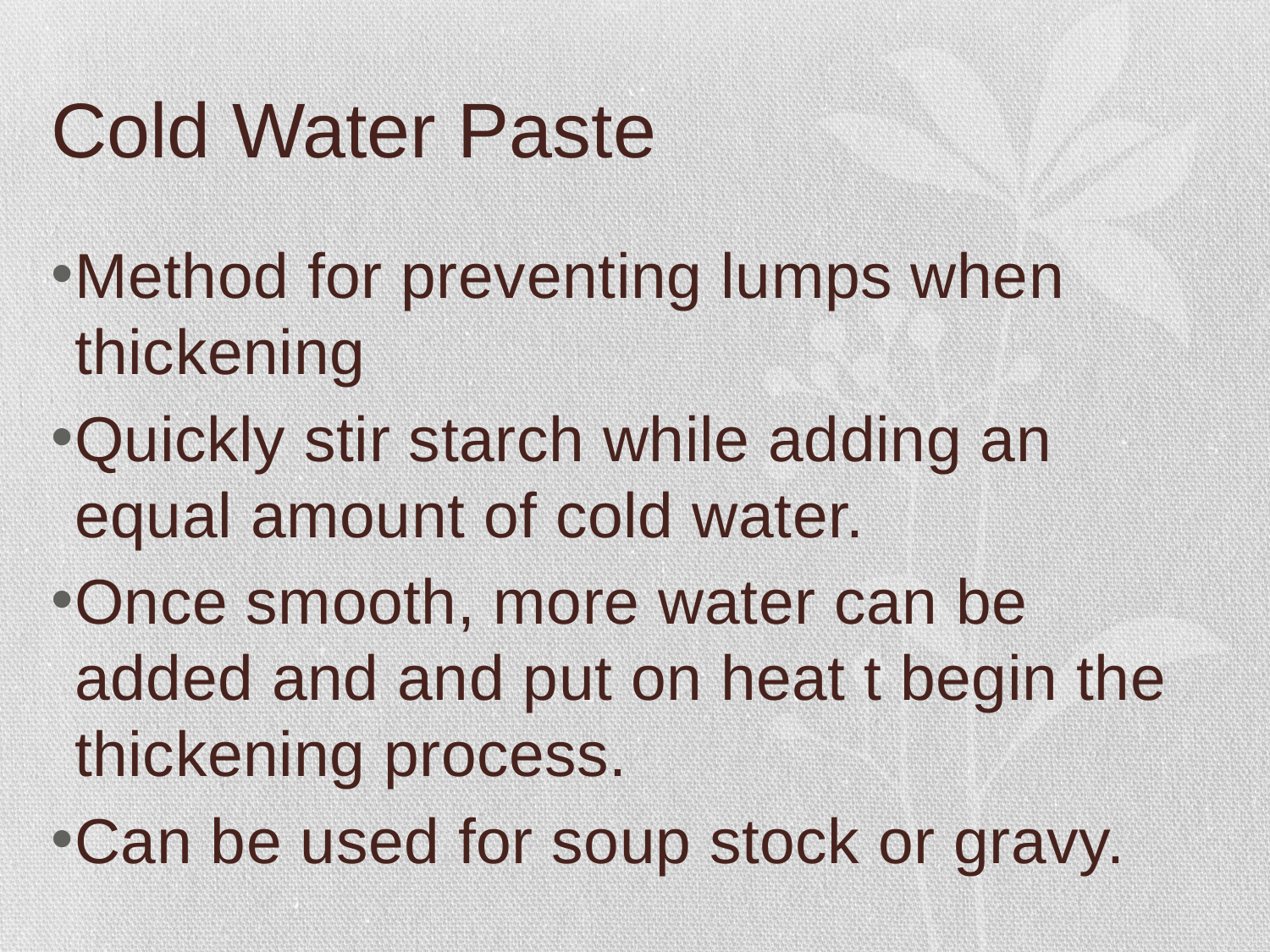

# Cold Water Paste
Method for preventing lumps when thickening
Quickly stir starch while adding an equal amount of cold water.
Once smooth, more water can be added and and put on heat t begin the thickening process.
Can be used for soup stock or gravy.